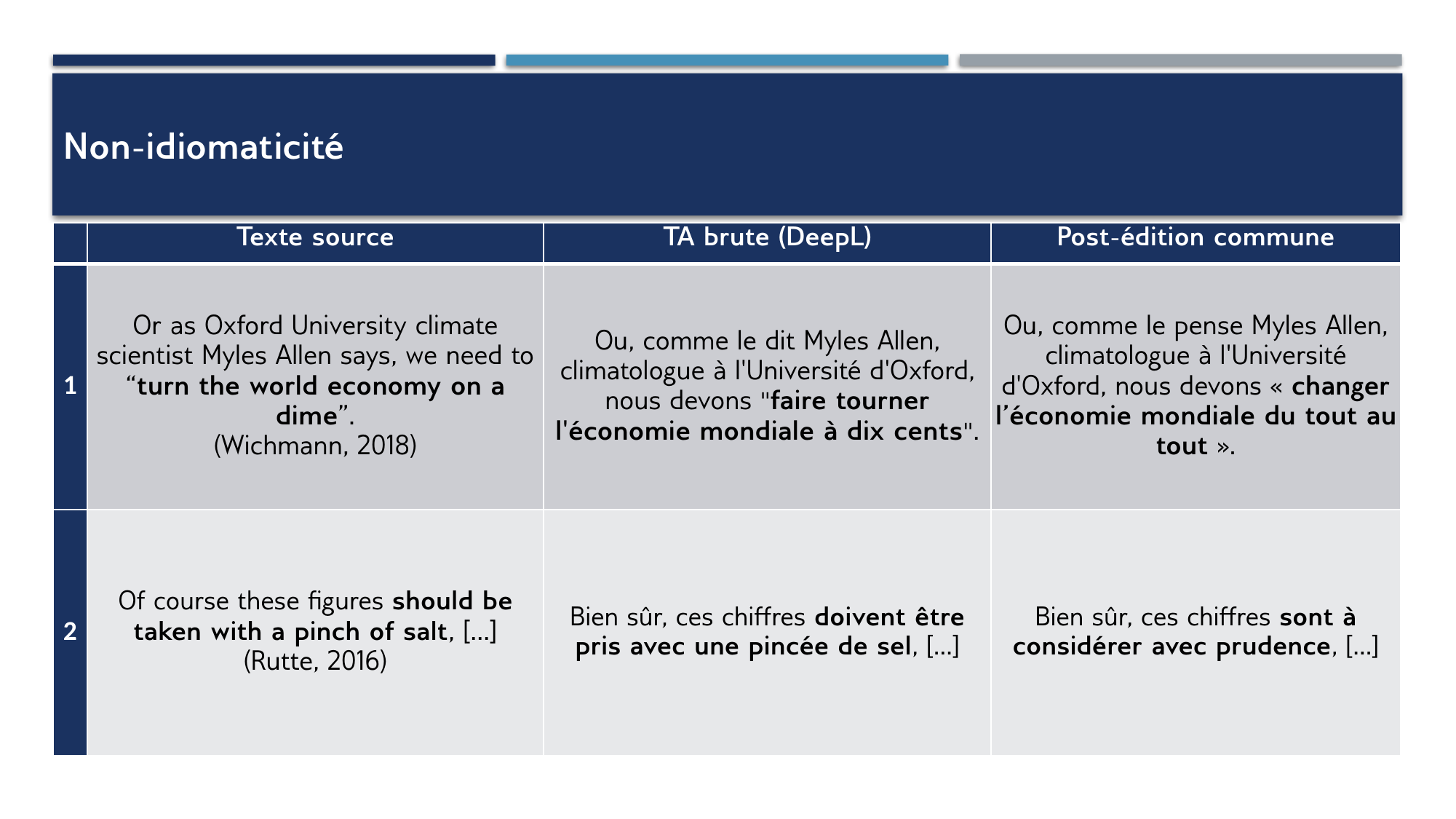

# Non-idiomaticité
|  | Texte source | TA brute (DeepL) | Post-édition commune |
| --- | --- | --- | --- |
| 1 | Or as Oxford University climate scientist Myles Allen says, we need to “turn the world economy on a dime”. (Wichmann, 2018) | Ou, comme le dit Myles Allen, climatologue à l'Université d'Oxford, nous devons "faire tourner l'économie mondiale à dix cents". | Ou, comme le pense Myles Allen, climatologue à l'Université d'Oxford, nous devons « changer l’économie mondiale du tout au tout ». |
| 2 | Of course these figures should be taken with a pinch of salt, […] (Rutte, 2016) | Bien sûr, ces chiffres doivent être pris avec une pincée de sel, […] | Bien sûr, ces chiffres sont à considérer avec prudence, […] |